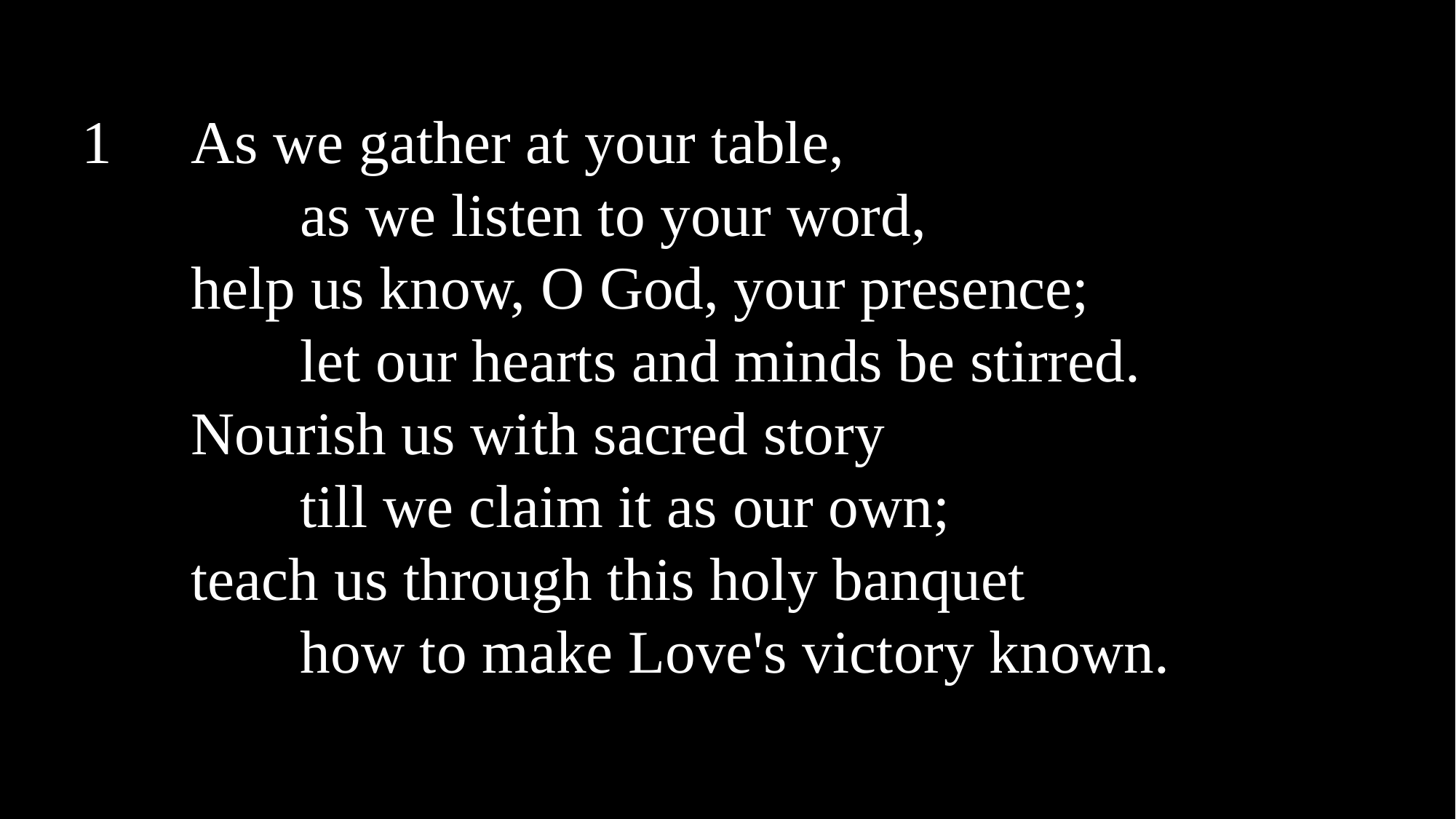

1	As we gather at your table,
		as we listen to your word,
	help us know, O God, your presence;
		let our hearts and minds be stirred.
	Nourish us with sacred story
		till we claim it as our own;
	teach us through this holy banquet
		how to make Love's victory known.